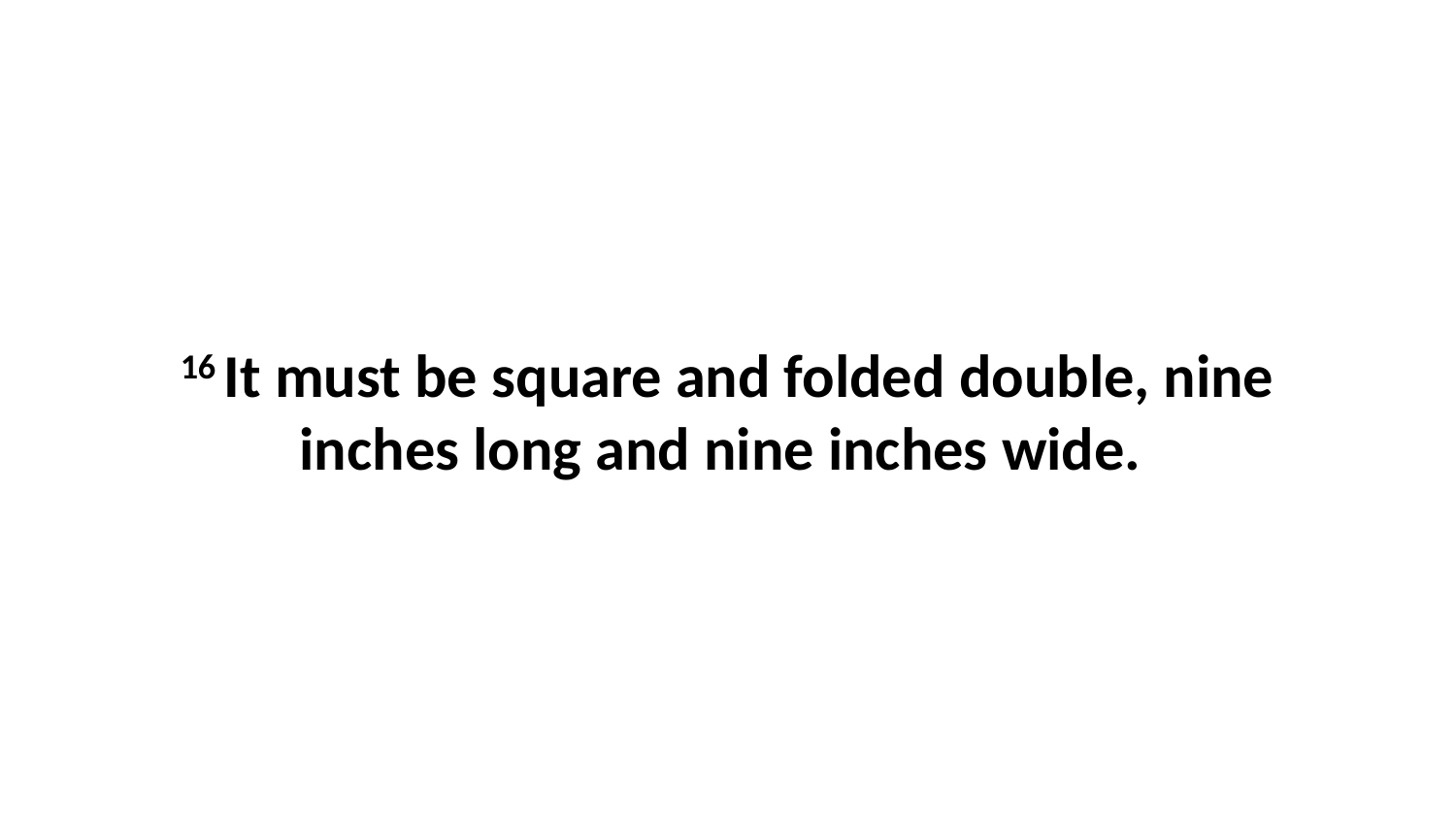

16 It must be square and folded double, nine inches long and nine inches wide.